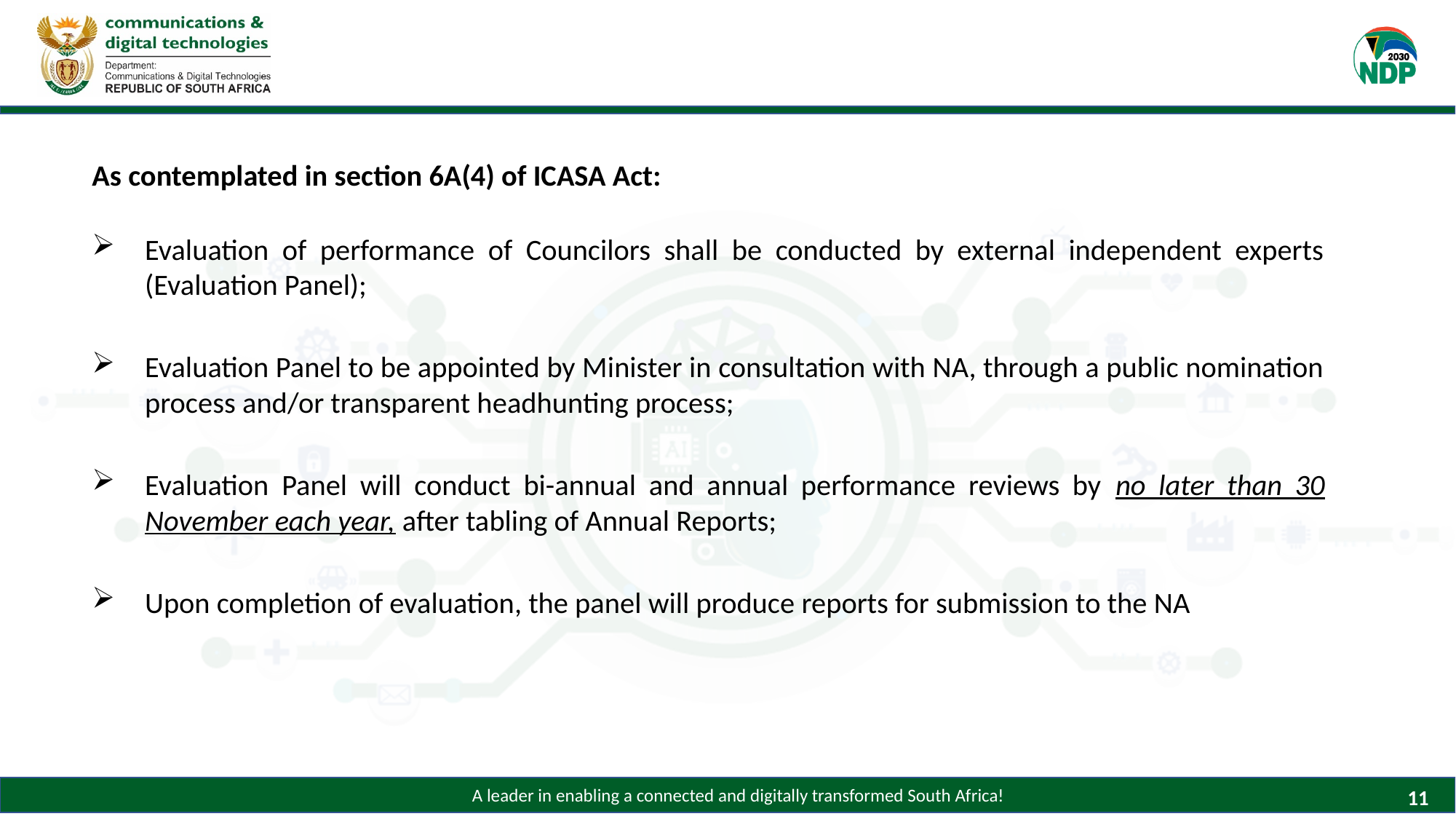

As contemplated in section 6A(4) of ICASA Act:

Evaluation of performance of Councilors shall be conducted by external independent experts (Evaluation Panel);

Evaluation Panel to be appointed by Minister in consultation with NA, through a public nomination process and/or transparent headhunting process;

Evaluation Panel will conduct bi-annual and annual performance reviews by no later than 30 November each year, after tabling of Annual Reports;

Upon completion of evaluation, the panel will produce reports for submission to the NA